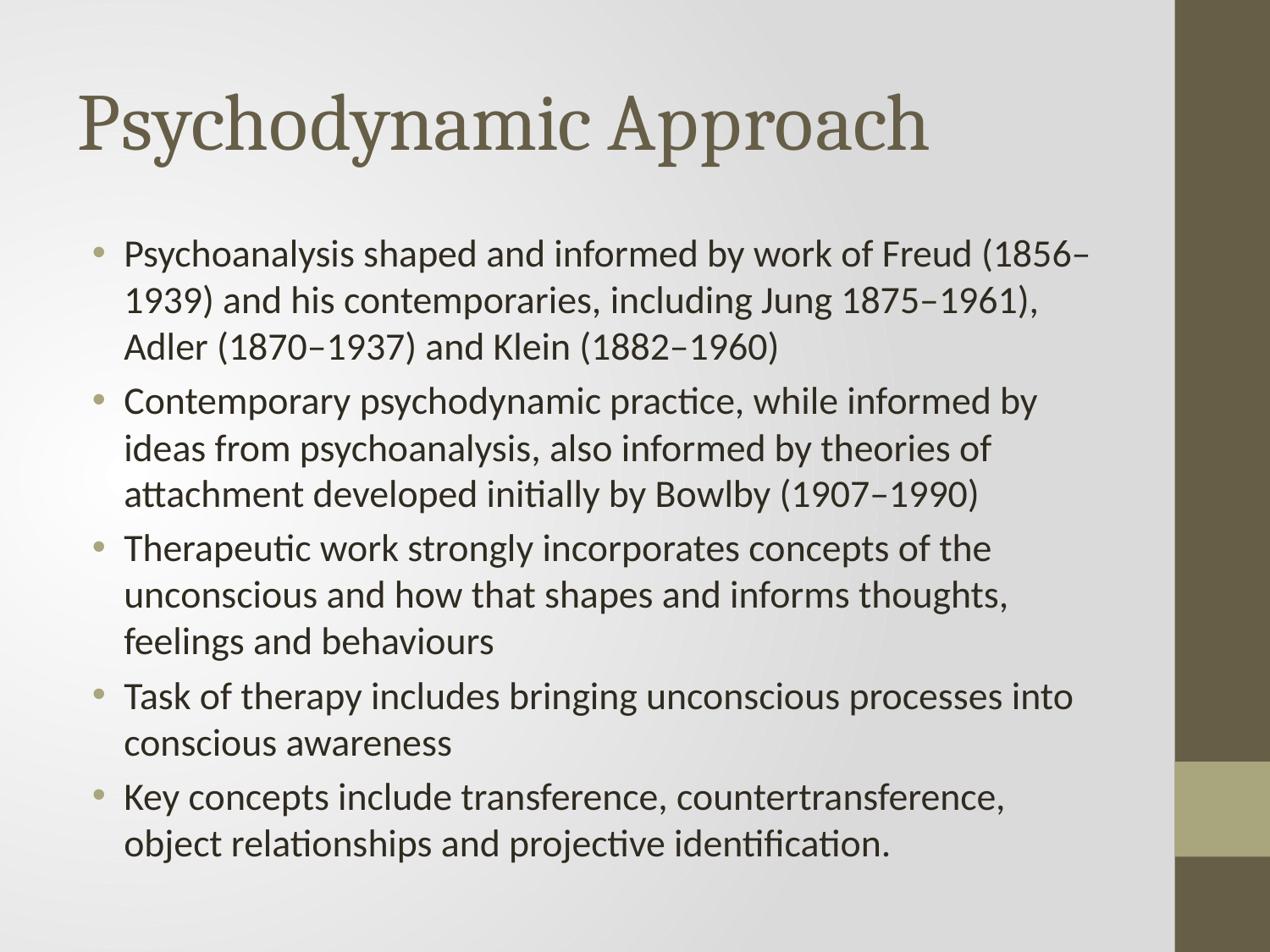

# Psychodynamic Approach
Psychoanalysis shaped and informed by work of Freud (1856–1939) and his contemporaries, including Jung 1875–1961), Adler (1870–1937) and Klein (1882–1960)
Contemporary psychodynamic practice, while informed by ideas from psychoanalysis, also informed by theories of attachment developed initially by Bowlby (1907–1990)
Therapeutic work strongly incorporates concepts of the unconscious and how that shapes and informs thoughts, feelings and behaviours
Task of therapy includes bringing unconscious processes into conscious awareness
Key concepts include transference, countertransference, object relationships and projective identification.